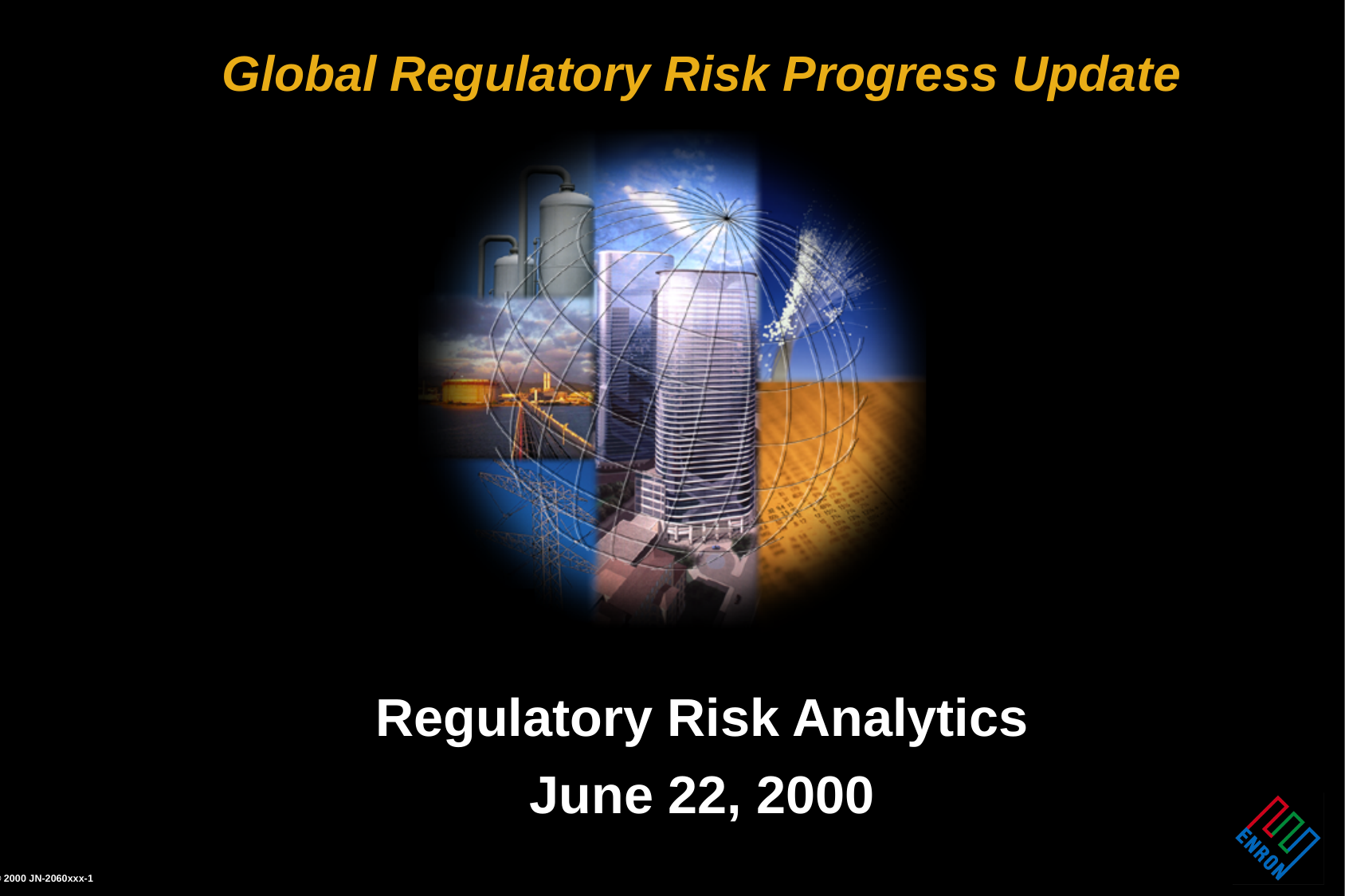

# Global Regulatory Risk Progress Update
Regulatory Risk Analytics
June 22, 2000